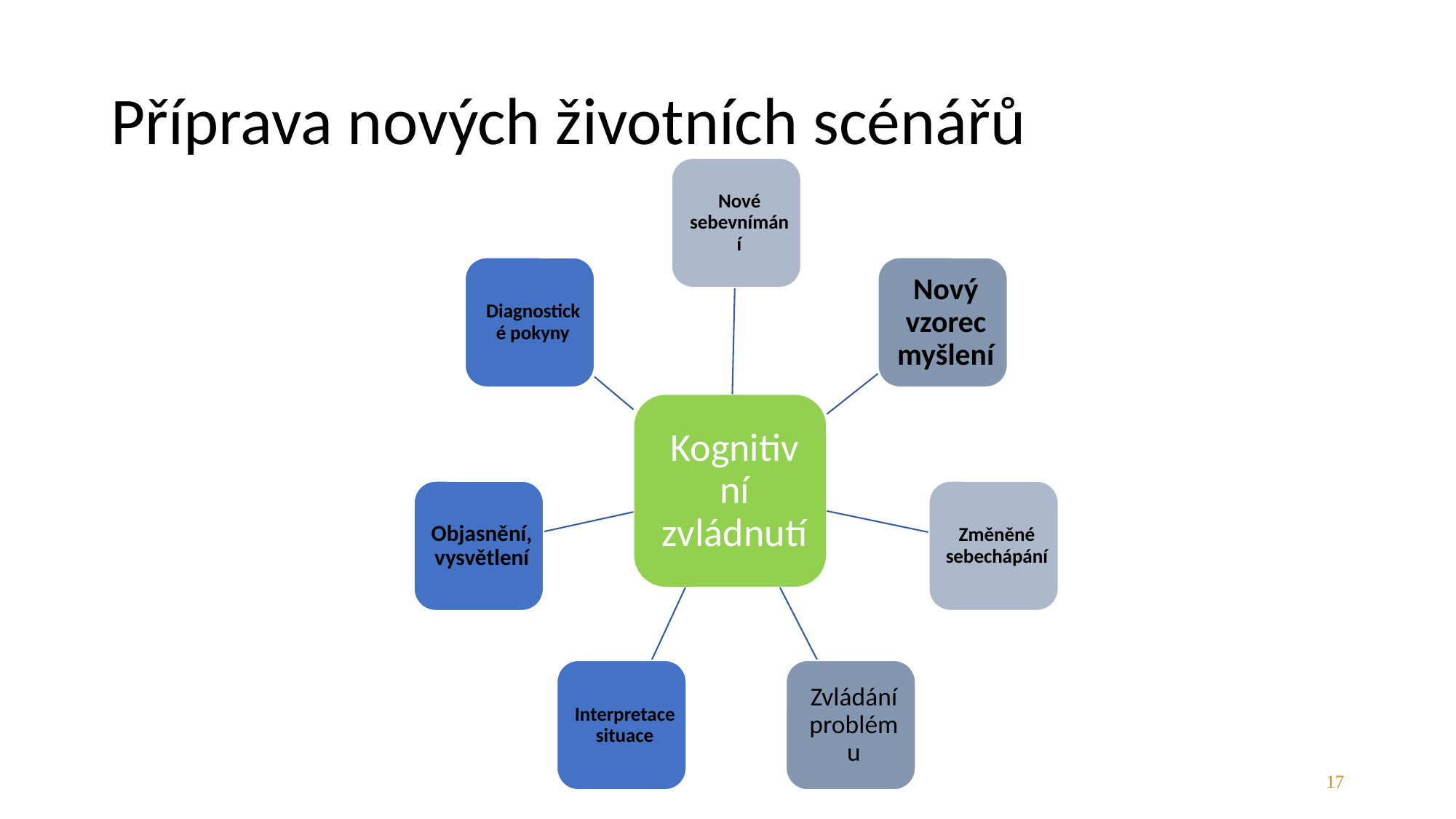

# Příprava nových životních scénářů
Kognitivní zvládnutí
Nové sebevnímání
Nový vzorec myšlení
Změněné sebechápání
Zvládání problému
Interpretace situace
Objasnění, vysvětlení
Diagnostické pokyny

17